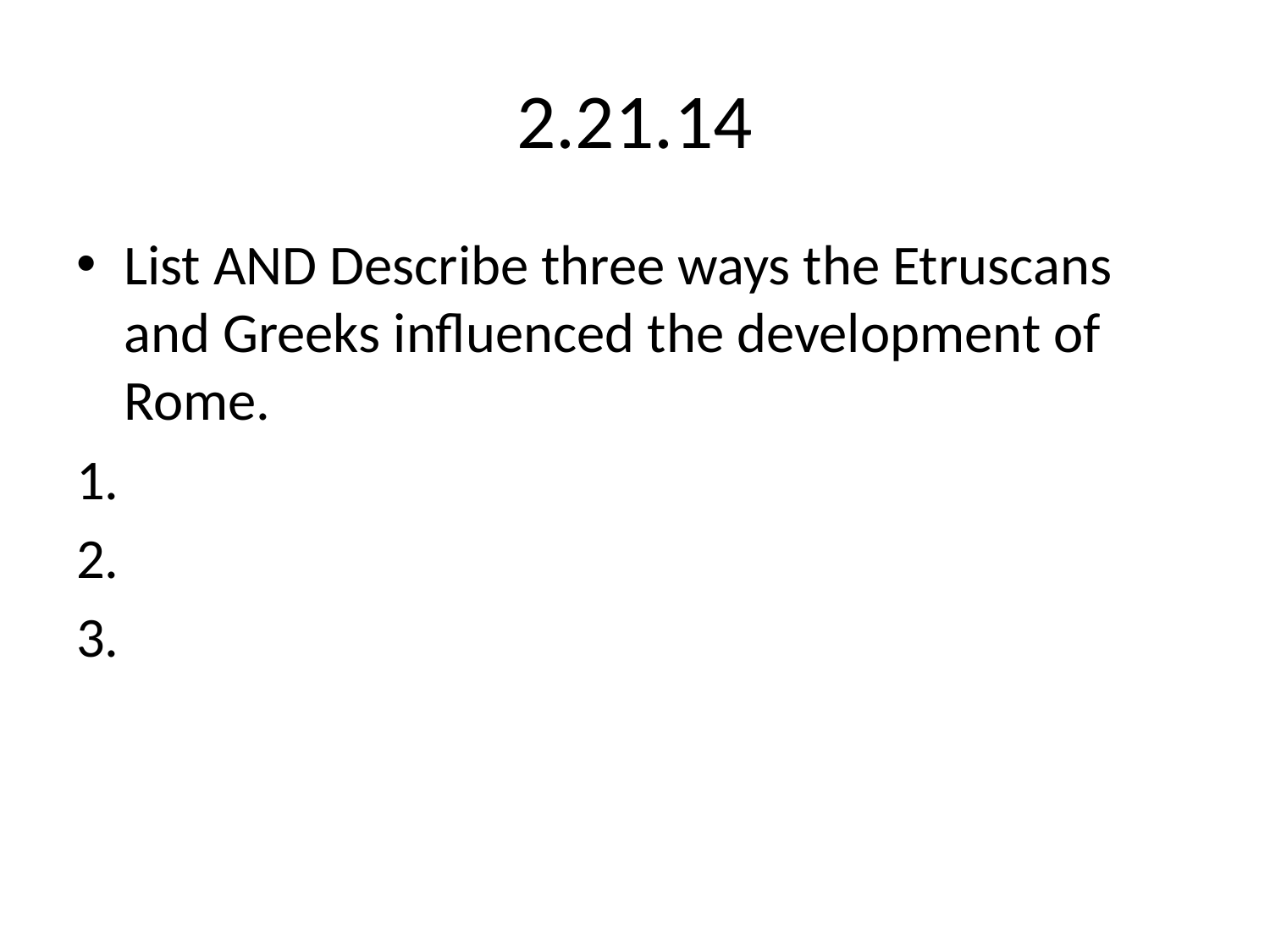

# 2.21.14
List AND Describe three ways the Etruscans and Greeks influenced the development of Rome.
1.
2.
3.